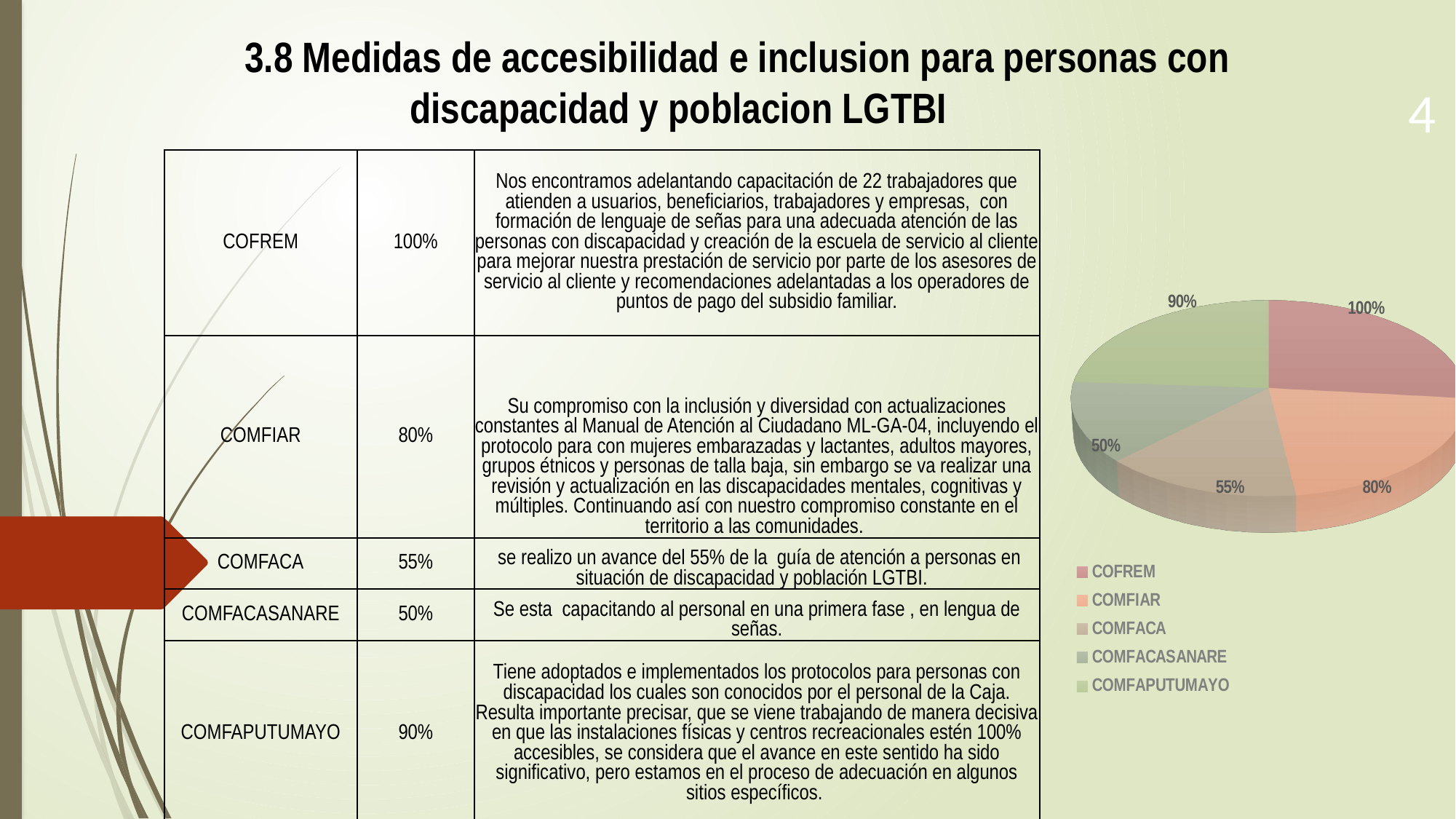

3.8 Medidas de accesibilidad e inclusion para personas con discapacidad y poblacion LGTBI
4
| COFREM | 100% | Nos encontramos adelantando capacitación de 22 trabajadores que atienden a usuarios, beneficiarios, trabajadores y empresas, con formación de lenguaje de señas para una adecuada atención de las personas con discapacidad y creación de la escuela de servicio al cliente para mejorar nuestra prestación de servicio por parte de los asesores de servicio al cliente y recomendaciones adelantadas a los operadores de puntos de pago del subsidio familiar. |
| --- | --- | --- |
| COMFIAR | 80% | Su compromiso con la inclusión y diversidad con actualizaciones constantes al Manual de Atención al Ciudadano ML-GA-04, incluyendo el protocolo para con mujeres embarazadas y lactantes, adultos mayores, grupos étnicos y personas de talla baja, sin embargo se va realizar una revisión y actualización en las discapacidades mentales, cognitivas y múltiples. Continuando así con nuestro compromiso constante en el territorio a las comunidades. |
| COMFACA | 55% | se realizo un avance del 55% de la guía de atención a personas en situación de discapacidad y población LGTBI. |
| COMFACASANARE | 50% | Se esta capacitando al personal en una primera fase , en lengua de señas. |
| COMFAPUTUMAYO | 90% | Tiene adoptados e implementados los protocolos para personas con discapacidad los cuales son conocidos por el personal de la Caja. Resulta importante precisar, que se viene trabajando de manera decisiva en que las instalaciones físicas y centros recreacionales estén 100% accesibles, se considera que el avance en este sentido ha sido significativo, pero estamos en el proceso de adecuación en algunos sitios específicos. |

[unsupported chart]